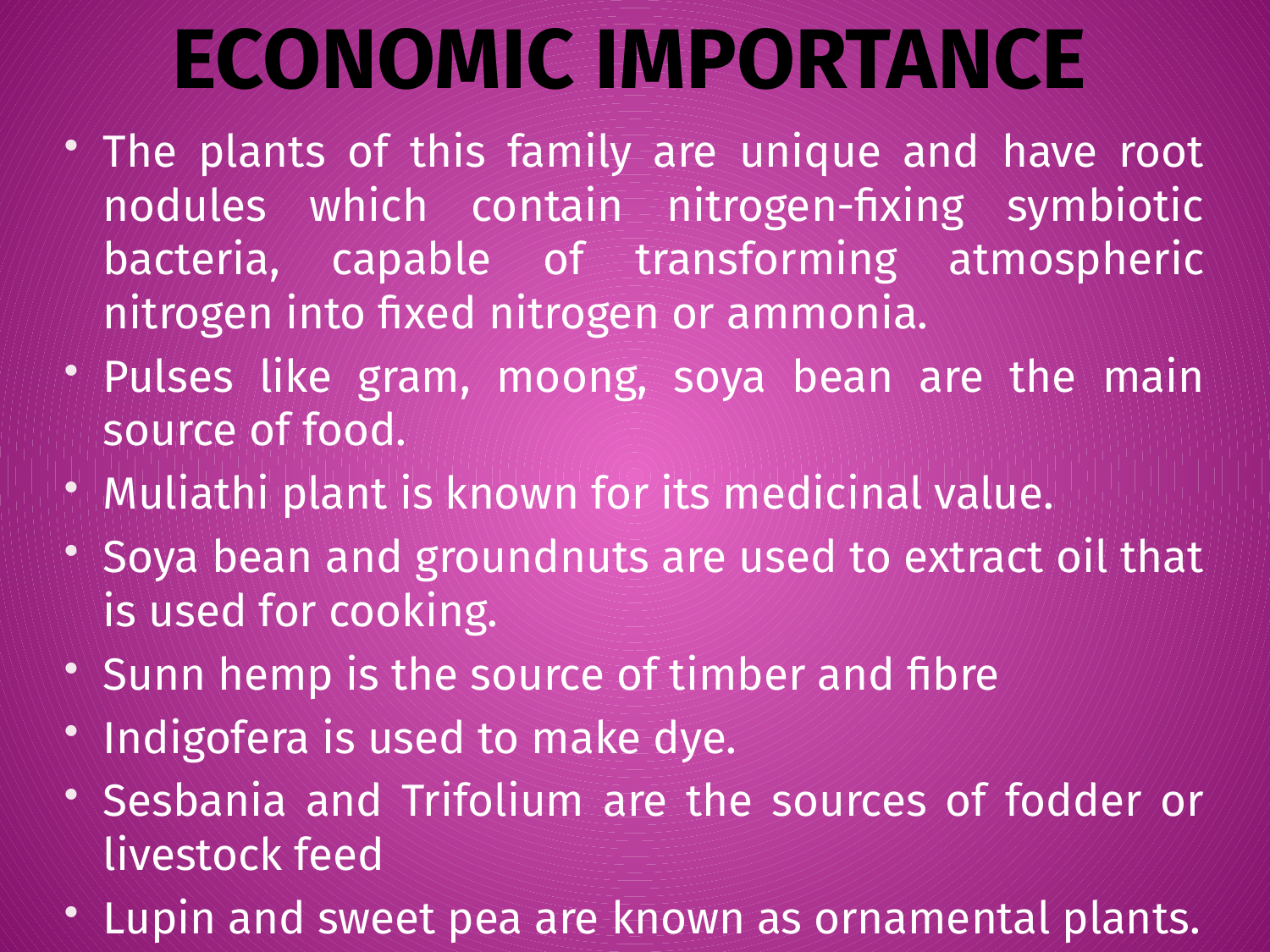

# Economic Importance
The plants of this family are unique and have root nodules which contain nitrogen-fixing symbiotic bacteria, capable of transforming atmospheric nitrogen into fixed nitrogen or ammonia.
Pulses like gram, moong, soya bean are the main source of food.
Muliathi plant is known for its medicinal value.
Soya bean and groundnuts are used to extract oil that is used for cooking.
Sunn hemp is the source of timber and fibre
Indigofera is used to make dye.
Sesbania and Trifolium are the sources of fodder or livestock feed
Lupin and sweet pea are known as ornamental plants.